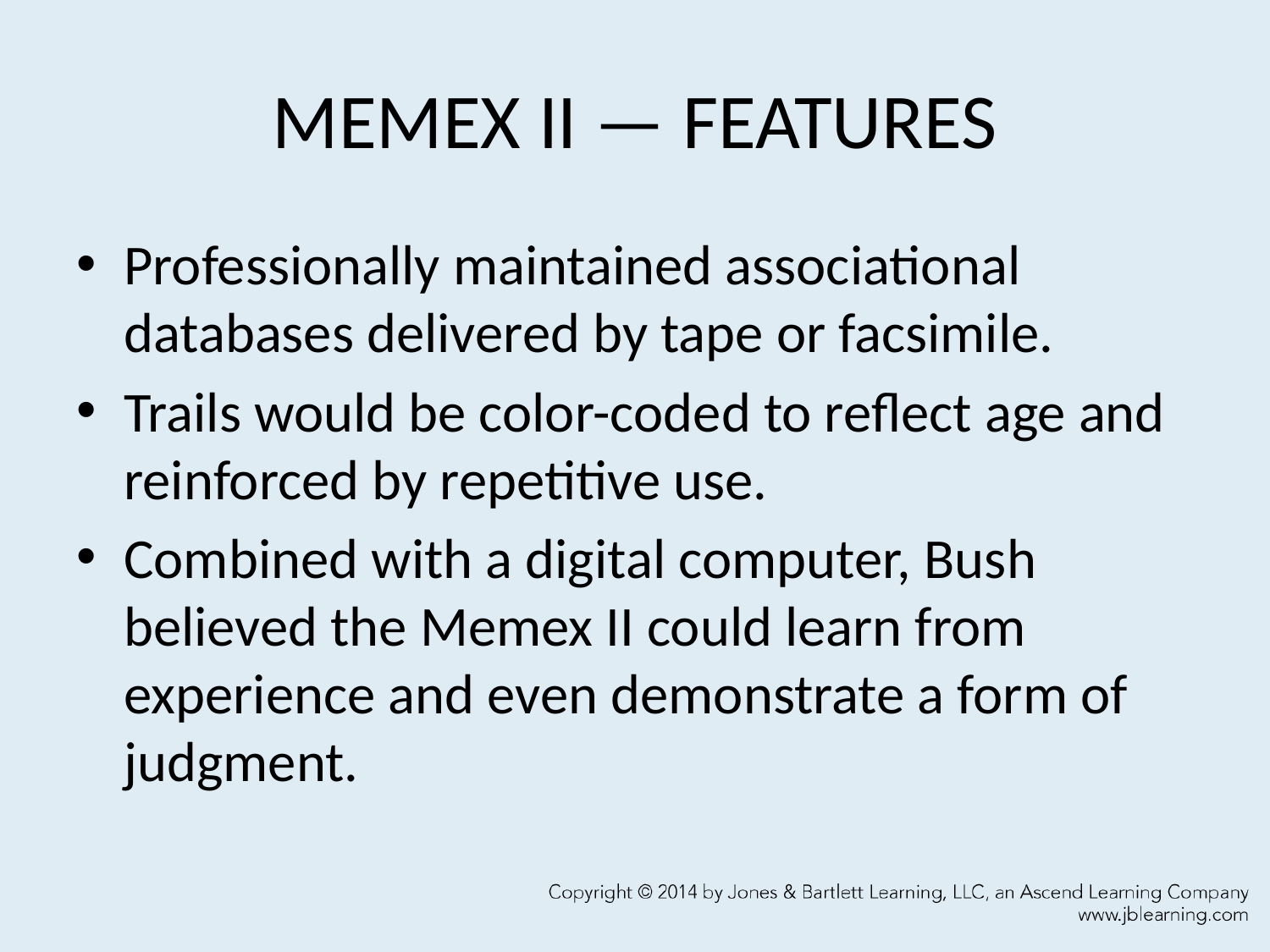

# MEMEX II — FEATURES
Professionally maintained associational databases delivered by tape or facsimile.
Trails would be color-coded to reflect age and reinforced by repetitive use.
Combined with a digital computer, Bush believed the Memex II could learn from experience and even demonstrate a form of judgment.